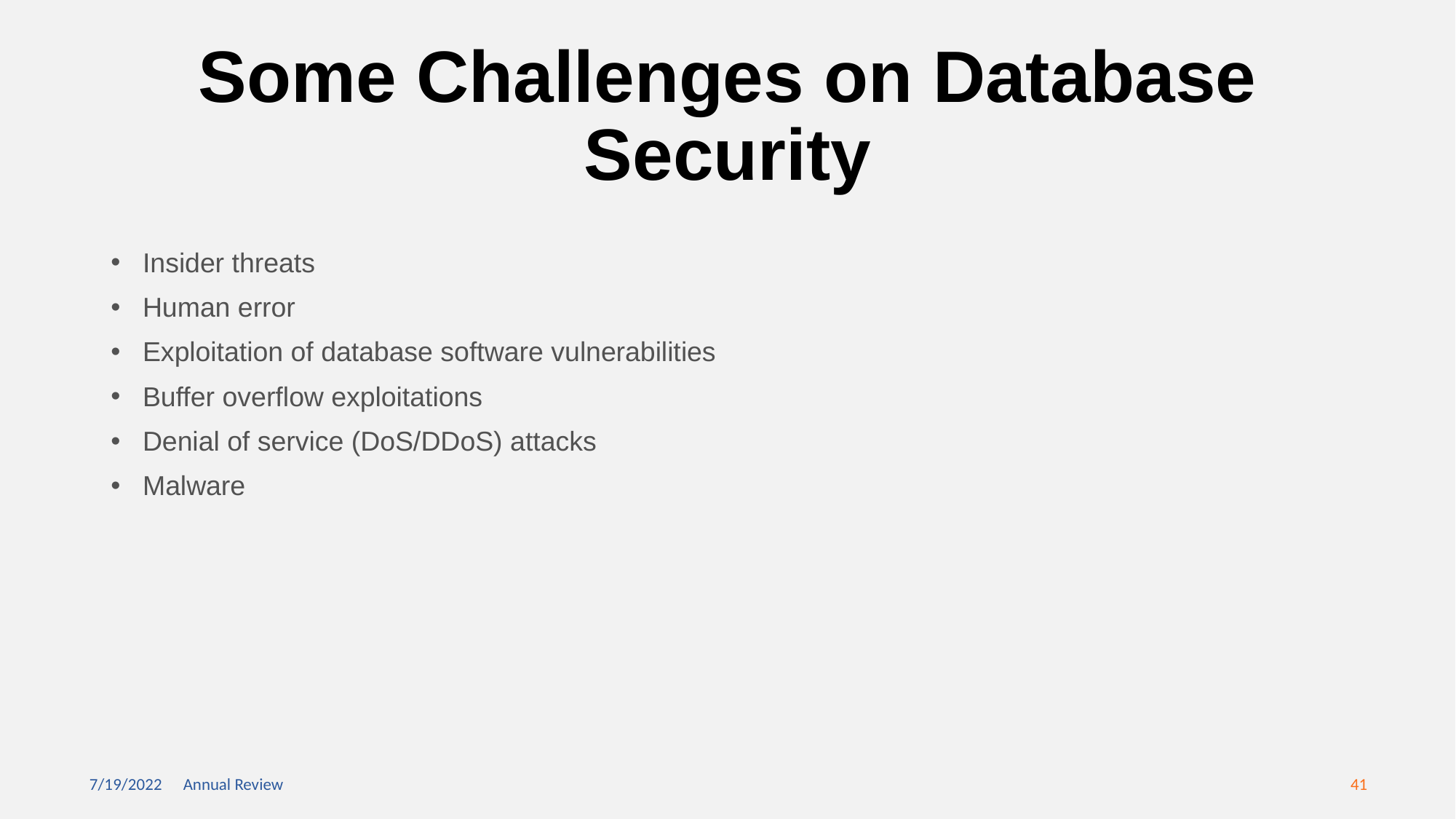

# Some Challenges on Database Security
Insider threats
Human error
Exploitation of database software vulnerabilities
Buffer overflow exploitations
Denial of service (DoS/DDoS) attacks
Malware